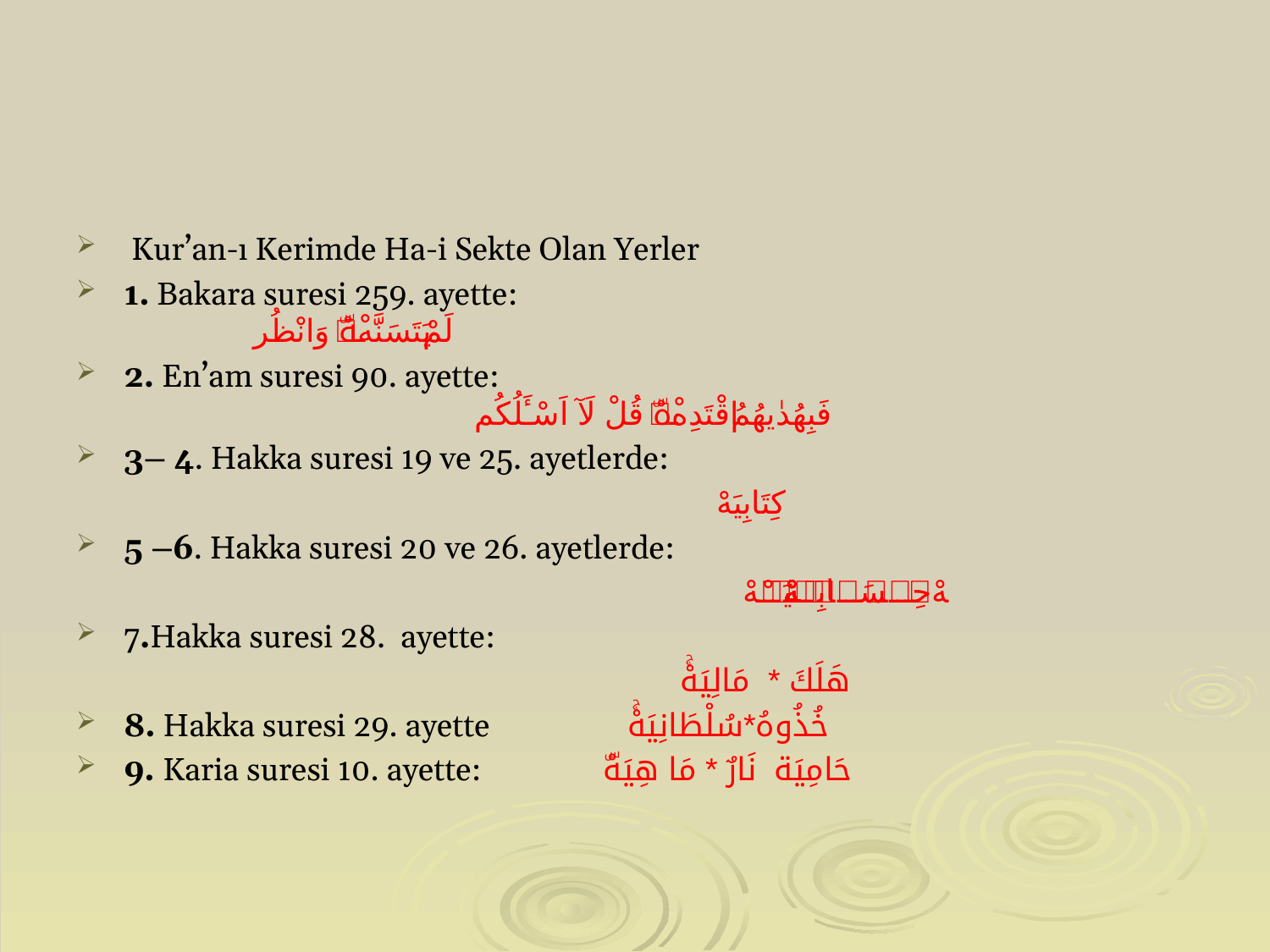

#
 Kur’an-ı Kerimde Ha-i Sekte Olan Yerler
1. Bakara suresi 259. ayette:                                                                                                          لَمْ يَتَسَنَّهْۜ وَانْظُر
2. En’am suresi 90. ayette:                                                                                                                                          فَبِهُدٰيهُمُ اقْتَدِهْۜ قُلْ لَآ اَسْـَٔلُكُم
3– 4. Hakka suresi 19 ve 25. ayetlerde:
                                                                        كِتَابِيَهْ
5 –6. Hakka suresi 20 ve 26. ayetlerde:
                                                                           حِسَابِيَهْۚ
7.Hakka suresi 28.  ayette:
                                                                    هَلَكَ *  مَالِيَهْۚ
8. Hakka suresi 29. ayette                  خُذُوهُ*سُلْطَانِيَهْۚ
9. Karia suresi 10. ayette:                حَامِيَة  نَارٌ * مَا هِيَهْۜ